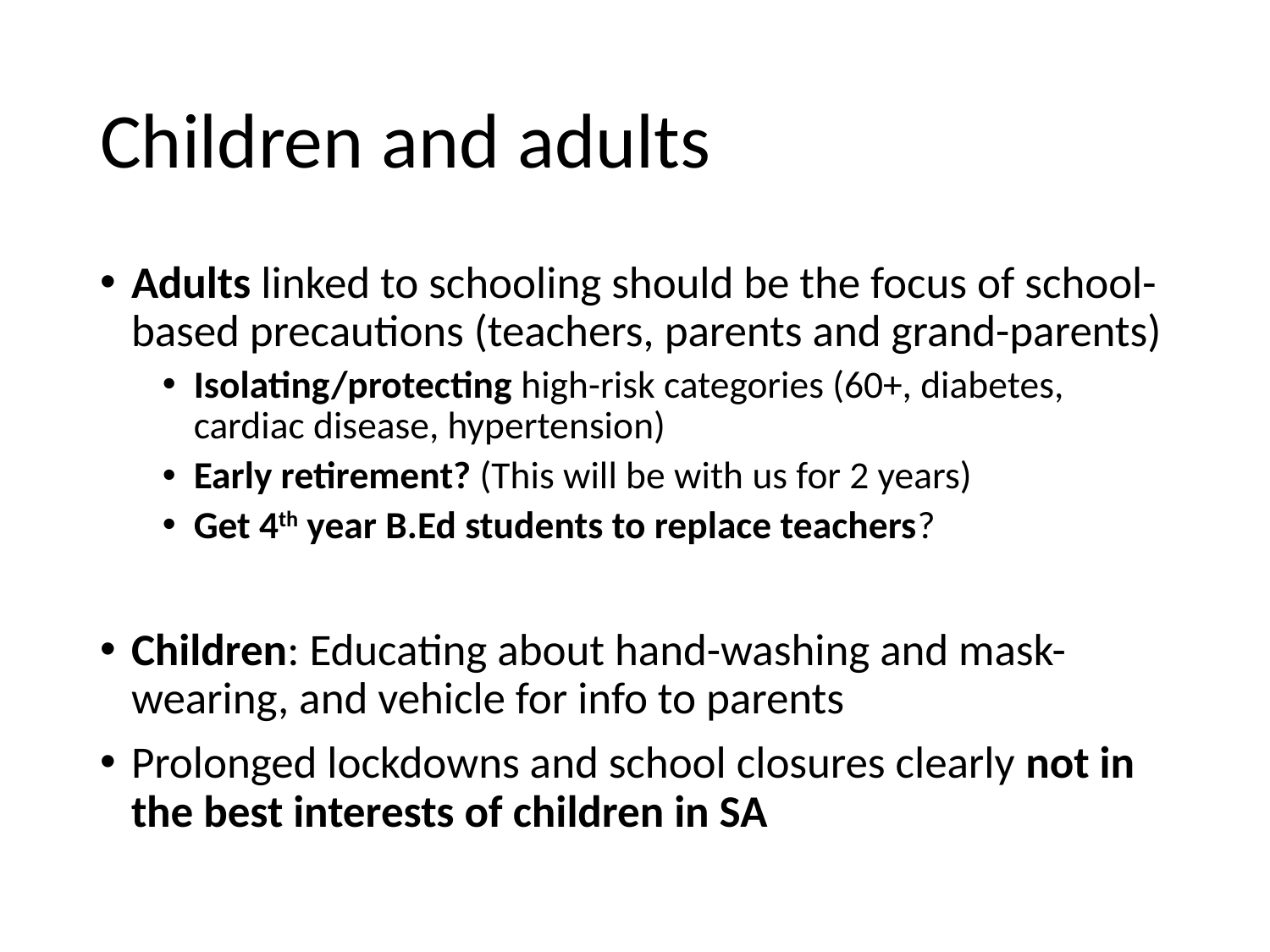

# Children and adults
Adults linked to schooling should be the focus of school-based precautions (teachers, parents and grand-parents)
Isolating/protecting high-risk categories (60+, diabetes, cardiac disease, hypertension)
Early retirement? (This will be with us for 2 years)
Get 4th year B.Ed students to replace teachers?

Children: Educating about hand-washing and mask-wearing, and vehicle for info to parents
Prolonged lockdowns and school closures clearly not in the best interests of children in SA